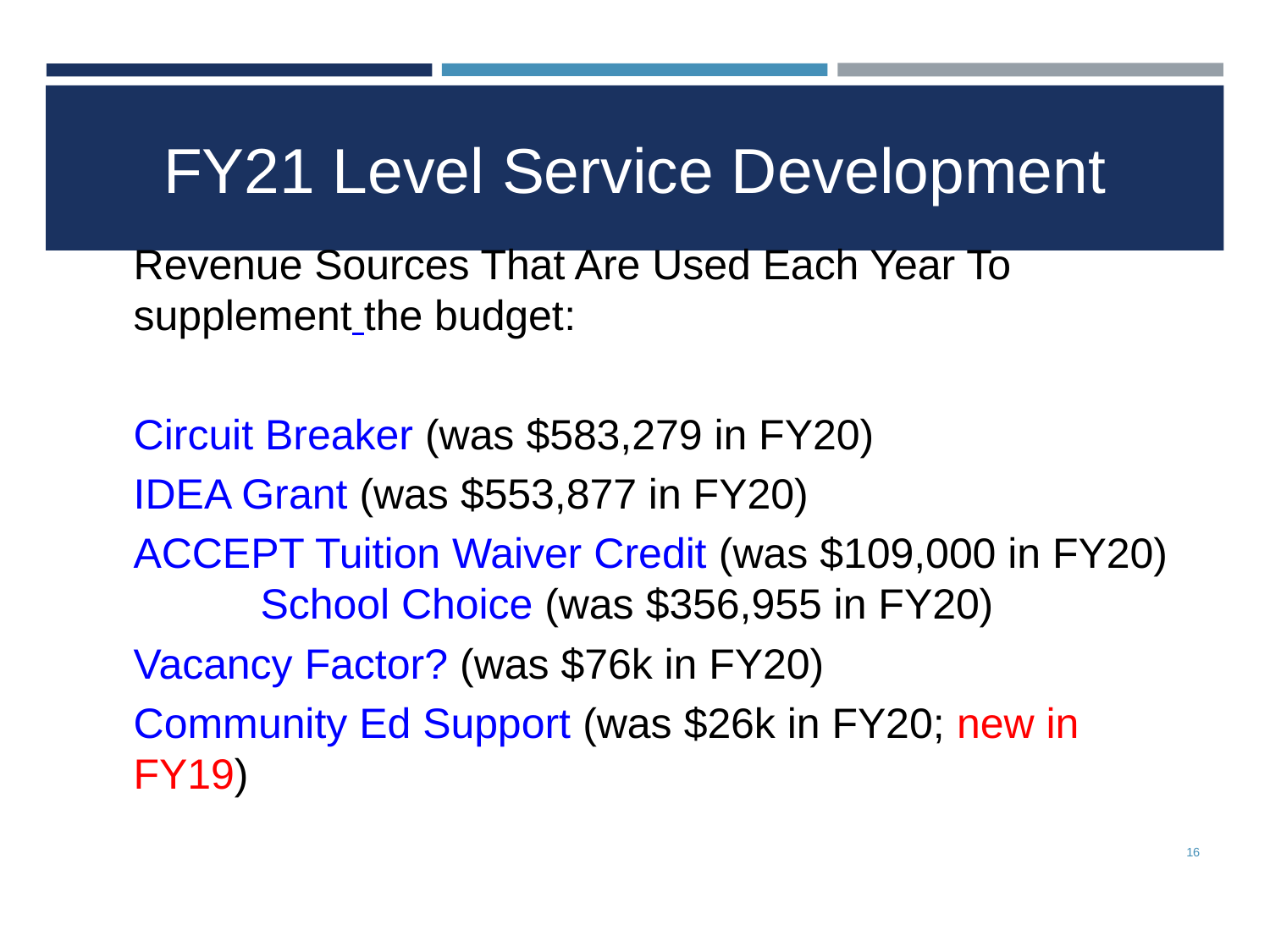

# FY21 Level Service Development

Revenue Sources That Are Used Each Year To supplement the budget:

Circuit Breaker (was $583,279 in FY20)
IDEA Grant (was $553,877 in FY20)
ACCEPT Tuition Waiver Credit (was $109,000 in FY20)	School Choice (was $356,955 in FY20)
Vacancy Factor? (was $76k in FY20)
Community Ed Support (was $26k in FY20; new in FY19)

16